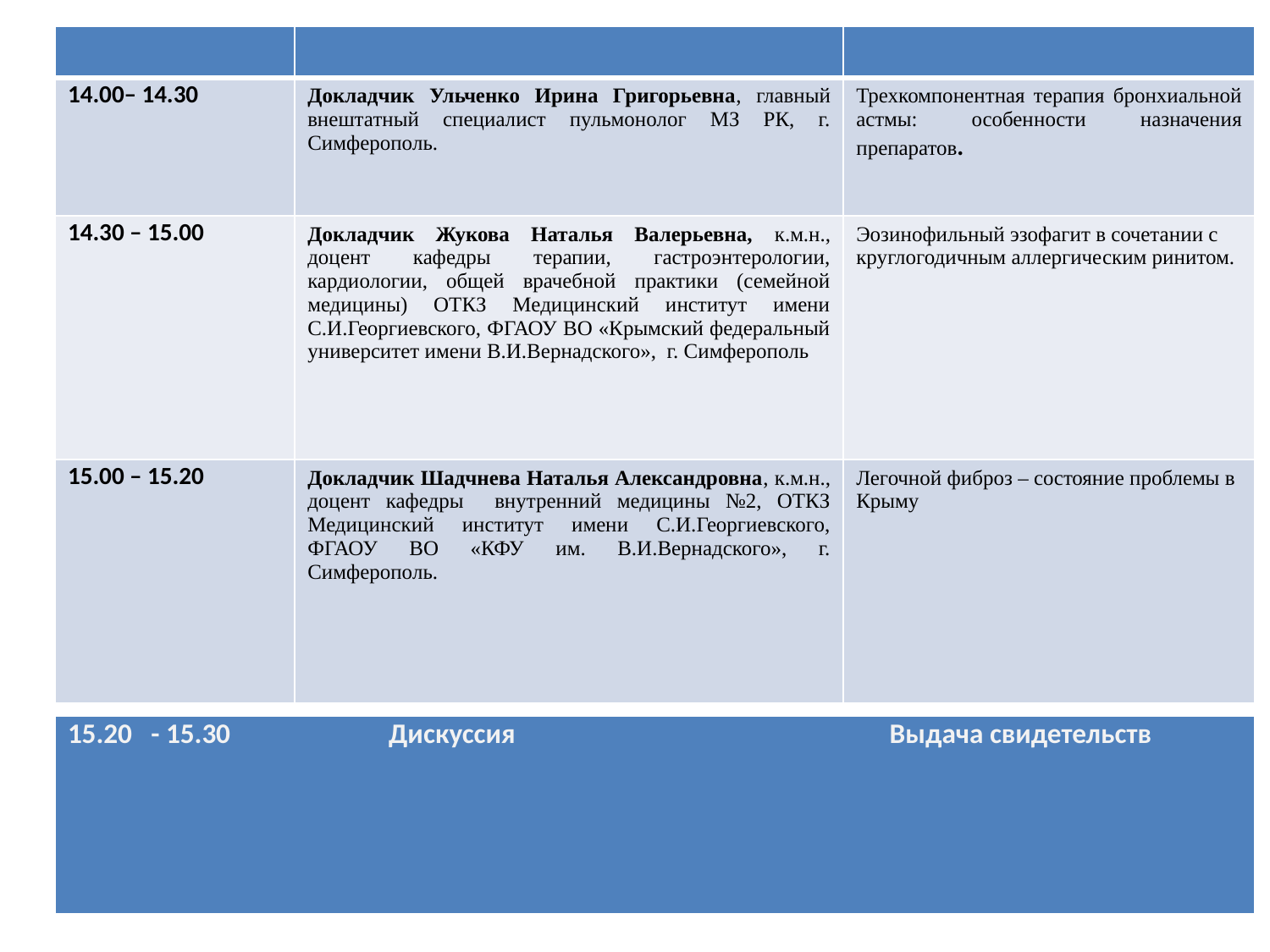

|  |  |  |
| --- | --- | --- |
| 14.00– 14.30 | Докладчик Ульченко Ирина Григорьевна, главный внештатный специалист пульмонолог МЗ РК, г. Симферополь. | Трехкомпонентная терапия бронхиальной астмы: особенности назначения препаратов. |
| 14.30 – 15.00 | Докладчик Жукова Наталья Валерьевна, к.м.н., доцент кафедры терапии, гастроэнтерологии, кардиологии, общей врачебной практики (семейной медицины) ОТКЗ Медицинский институт имени С.И.Георгиевского, ФГАОУ ВО «Крымский федеральный университет имени В.И.Вернадского», г. Симферополь | Эозинофильный эзофагит в сочетании с круглогодичным аллергическим ринитом. |
| 15.00 – 15.20 | Докладчик Шадчнева Наталья Александровна, к.м.н., доцент кафедры внутренний медицины №2, ОТКЗ Медицинский институт имени С.И.Георгиевского, ФГАОУ ВО «КФУ им. В.И.Вернадского», г. Симферополь. | Легочной фиброз – состояние проблемы в Крыму |
| 15.20 - 15.30 Дискуссия Выдача свидетельств |
| --- |